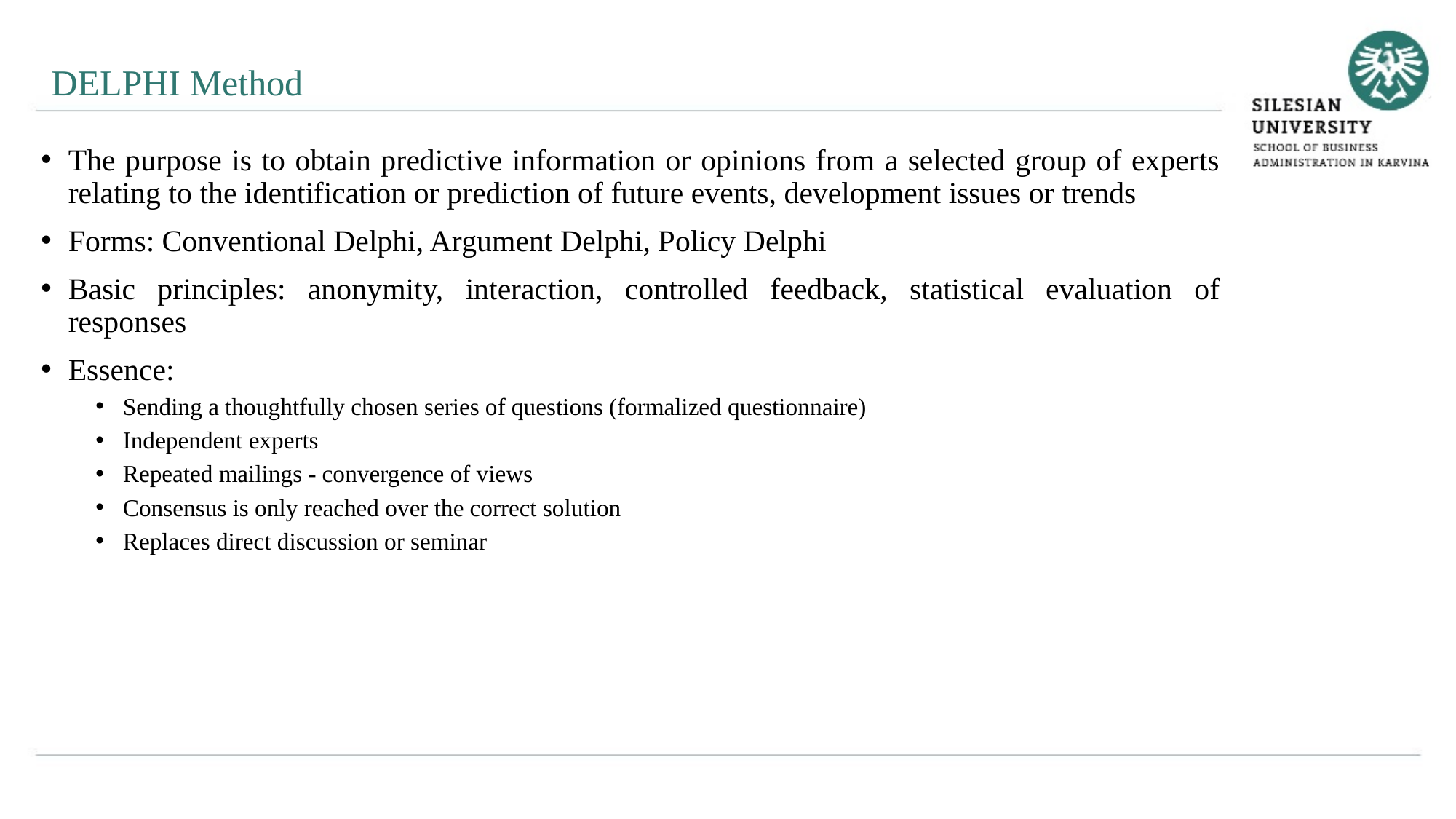

DELPHI Method
The purpose is to obtain predictive information or opinions from a selected group of experts relating to the identification or prediction of future events, development issues or trends
Forms: Conventional Delphi, Argument Delphi, Policy Delphi
Basic principles: anonymity, interaction, controlled feedback, statistical evaluation of responses
Essence:
Sending a thoughtfully chosen series of questions (formalized questionnaire)
Independent experts
Repeated mailings - convergence of views
Consensus is only reached over the correct solution
Replaces direct discussion or seminar